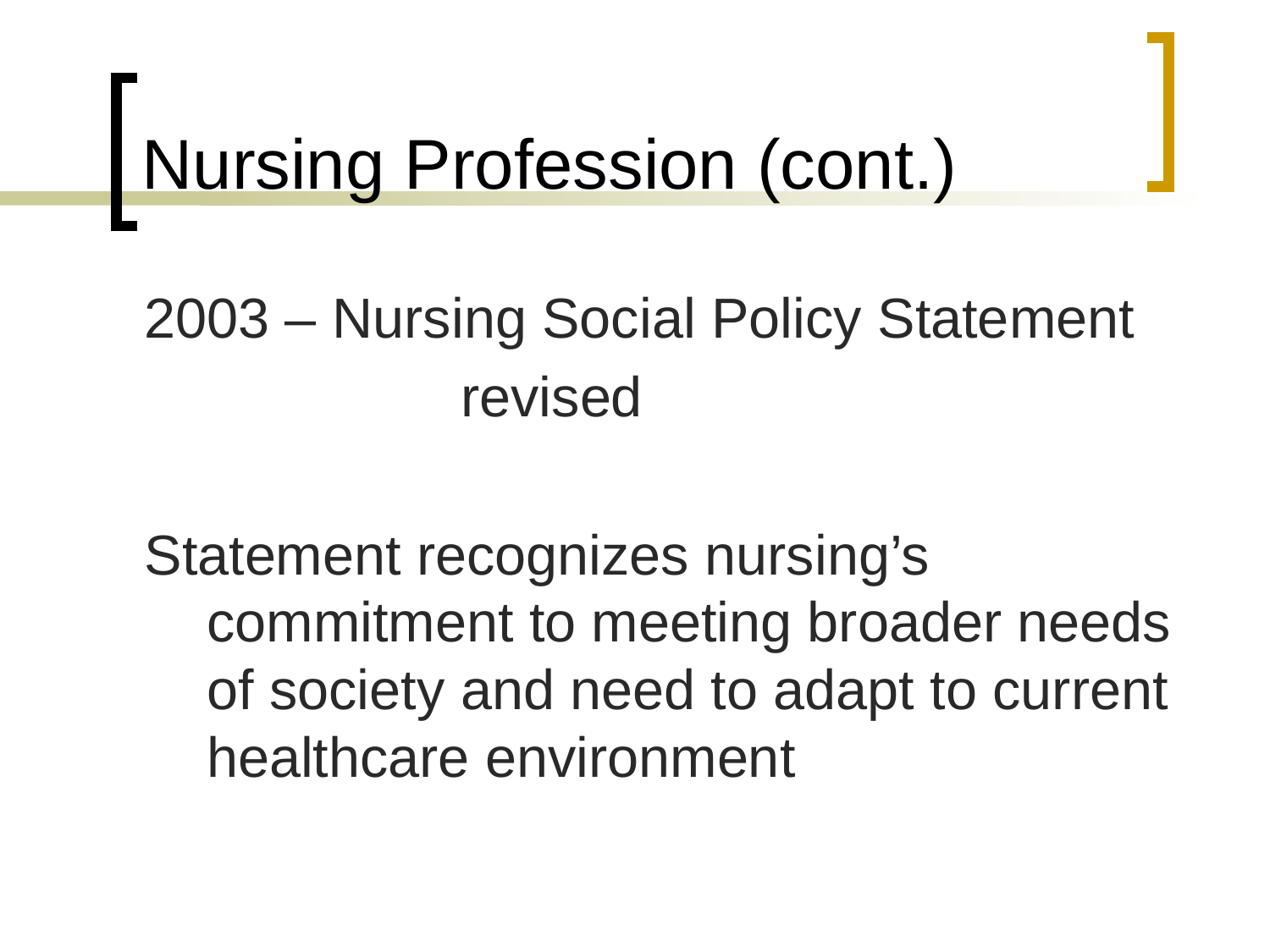

# Nursing Profession (cont.)
2003 – Nursing Social Policy Statement
			revised

Statement recognizes nursing’s commitment to meeting broader needs of society and need to adapt to current healthcare environment